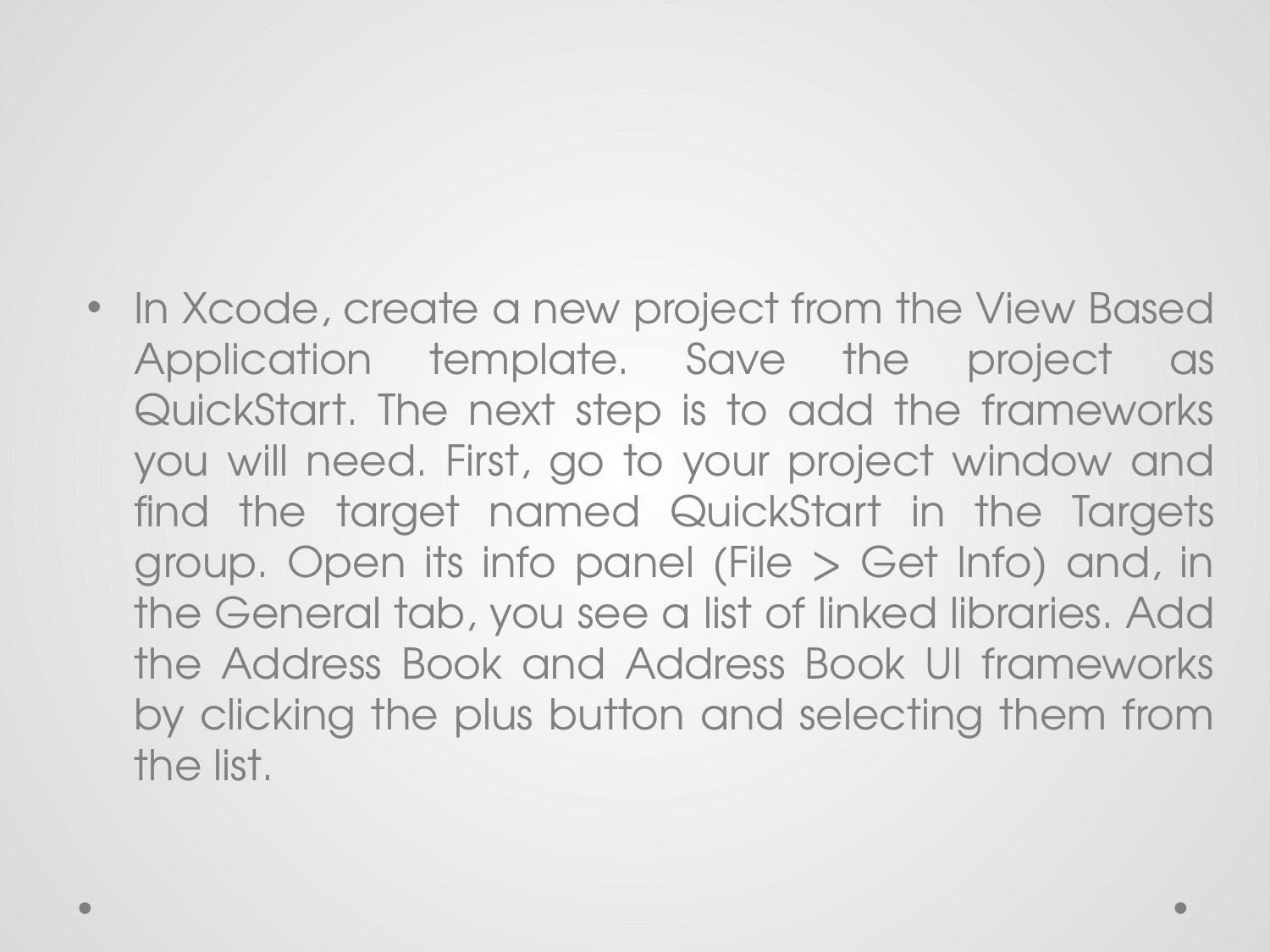

# Create the Project
In Xcode, create a new project from the View Based Application template. Save the project as QuickStart. The next step is to add the frameworks you will need. First, go to your project window and find the target named QuickStart in the Targets group. Open its info panel (File > Get Info) and, in the General tab, you see a list of linked libraries. Add the Address Book and Address Book UI frameworks by clicking the plus button and selecting them from the list.